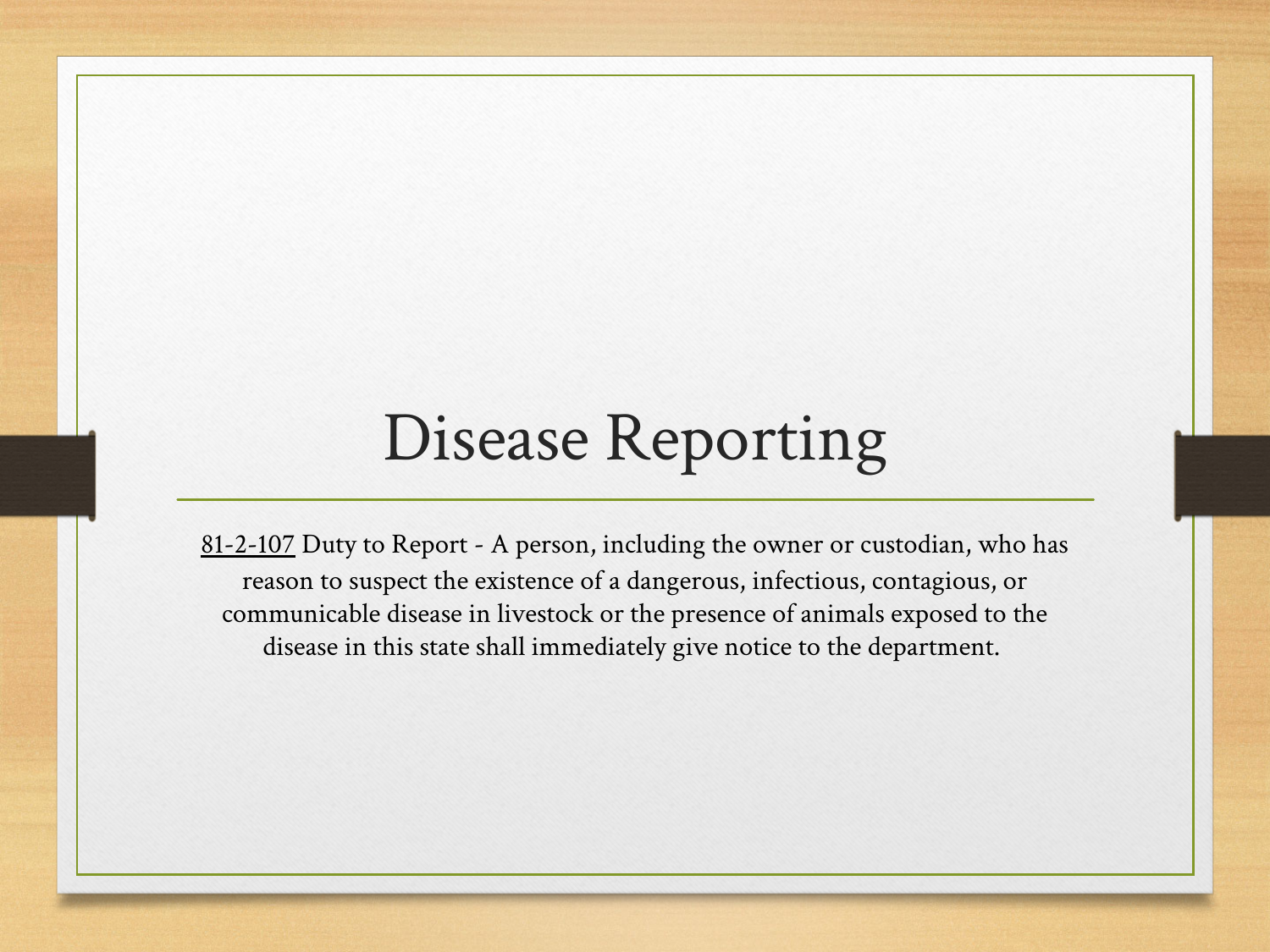

# Disease Reporting
81-2-107 Duty to Report - A person, including the owner or custodian, who has reason to suspect the existence of a dangerous, infectious, contagious, or communicable disease in livestock or the presence of animals exposed to the disease in this state shall immediately give notice to the department.